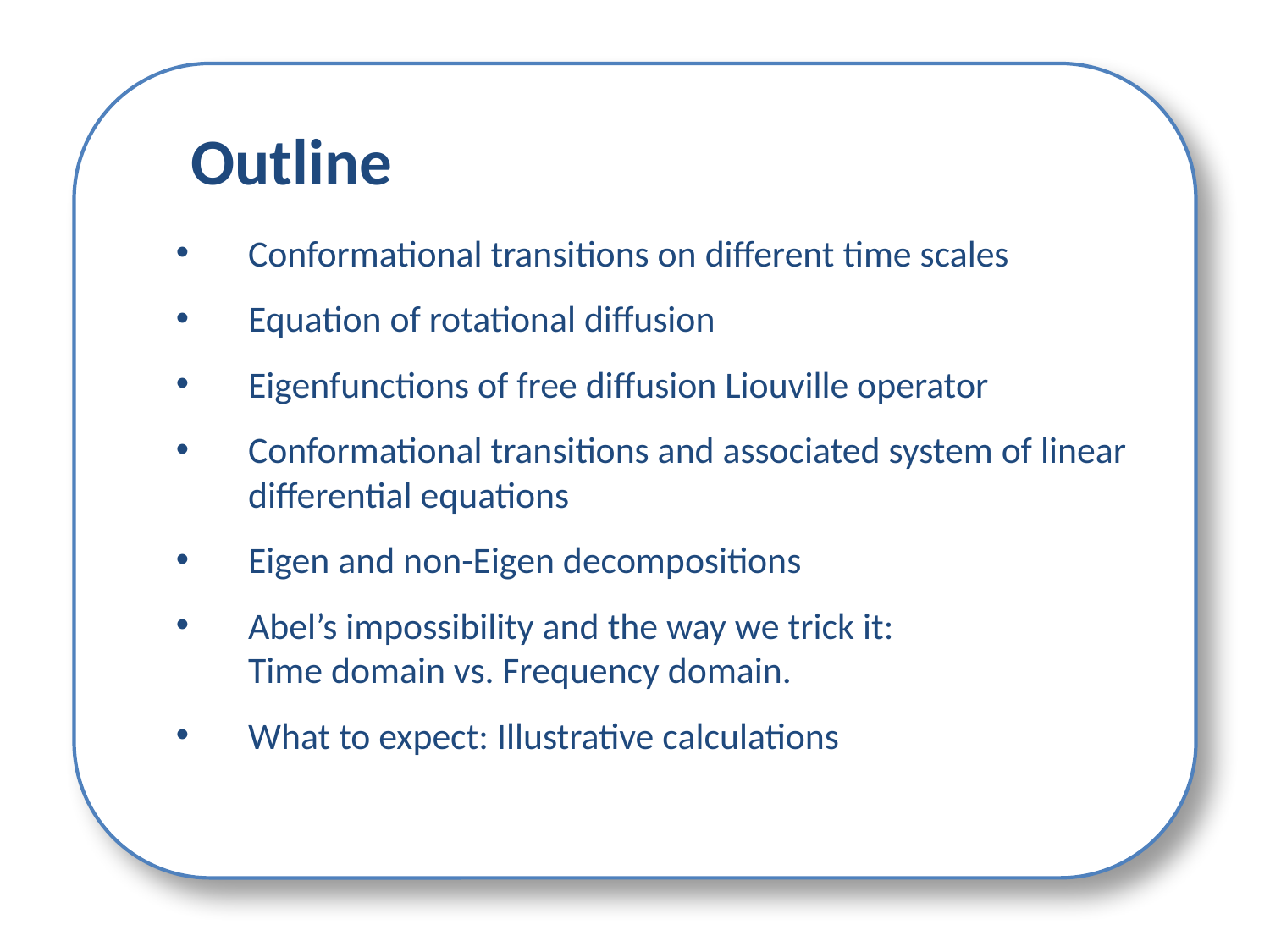

Outline

Conformational transitions on different time scales

Equation of rotational diffusion

Eigenfunctions of free diffusion Liouville operator

Conformational transitions and associated system of linear differential equations

Eigen and non-Eigen decompositions

Abel’s impossibility and the way we trick it:
Time domain vs. Frequency domain.

What to expect: Illustrative calculations